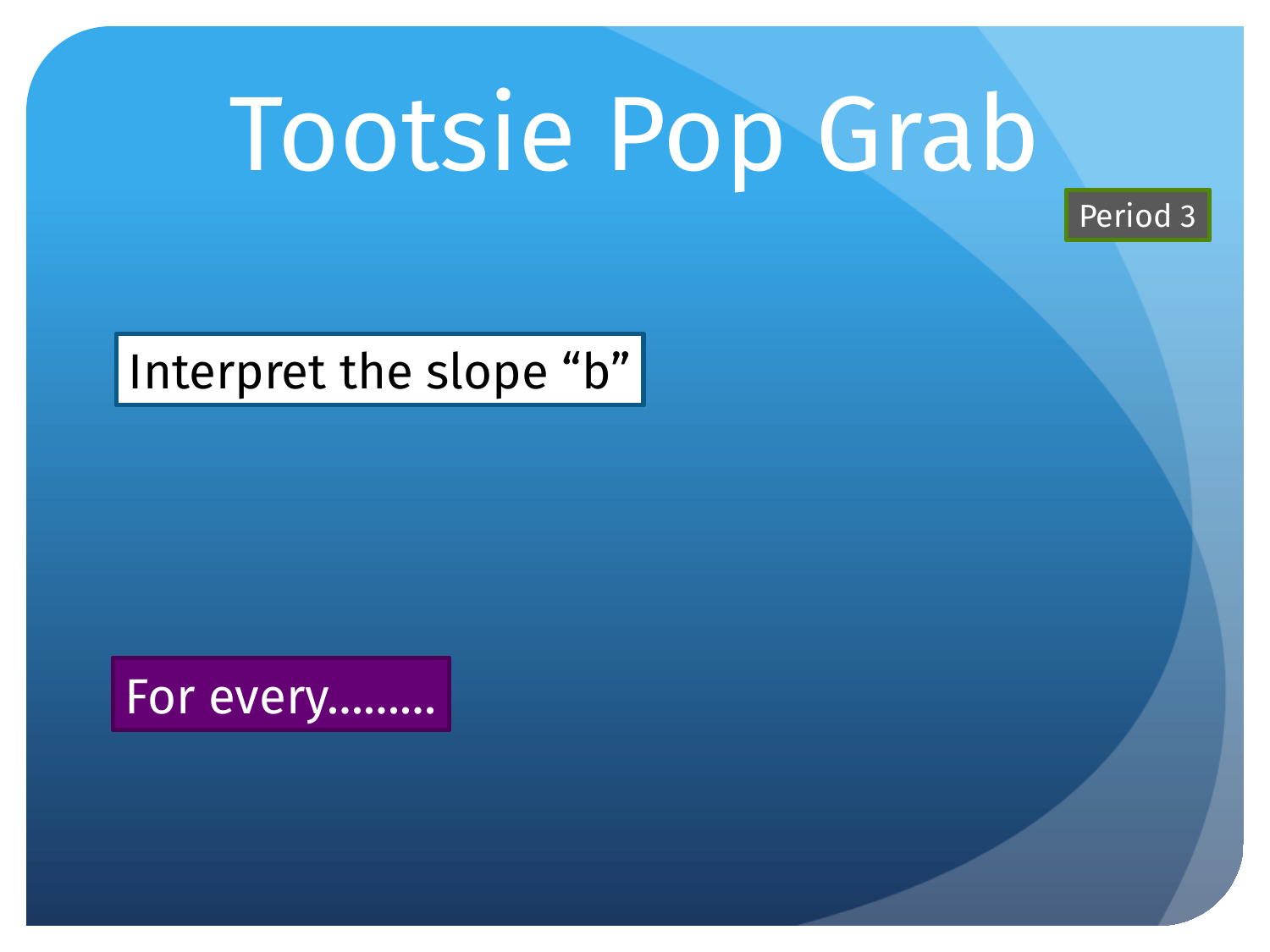

# Tootsie Pop Grab
Period 3
Interpret the slope “b”
For every………